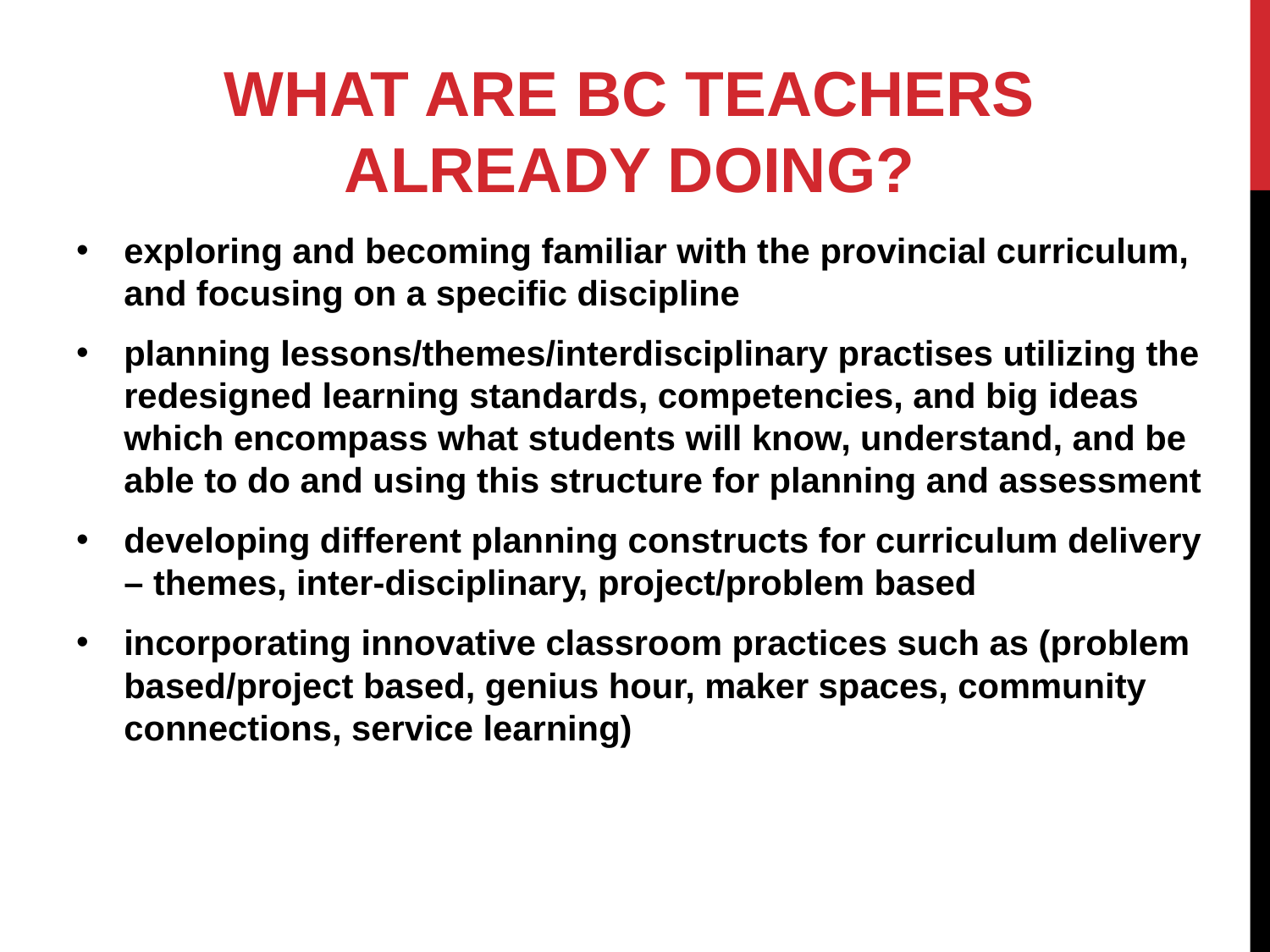

# What are BC Teachers already doing?
exploring and becoming familiar with the provincial curriculum, and focusing on a specific discipline
planning lessons/themes/interdisciplinary practises utilizing the redesigned learning standards, competencies, and big ideas which encompass what students will know, understand, and be able to do and using this structure for planning and assessment
developing different planning constructs for curriculum delivery – themes, inter-disciplinary, project/problem based
incorporating innovative classroom practices such as (problem based/project based, genius hour, maker spaces, community connections, service learning)